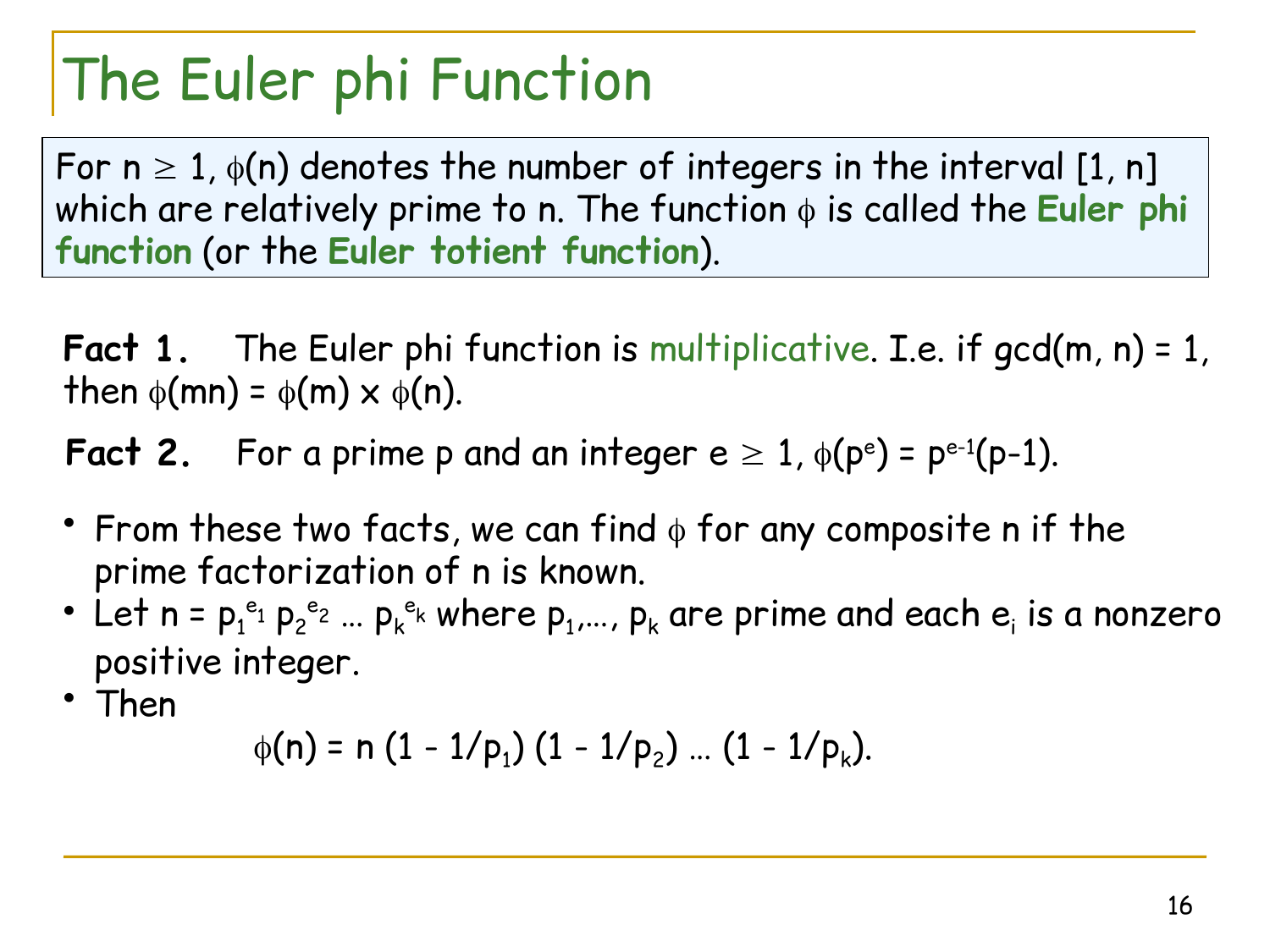

The Euler phi Function
For n ≥ 1, φ(n) denotes the number of integers in the interval [1, n] which are relatively prime to n. The function φ is called the Euler phi function (or the Euler totient function).
Fact 1.    The Euler phi function is multiplicative. I.e. if gcd(m, n) = 1, then φ(mn) = φ(m) x φ(n).
Fact 2.    For a prime p and an integer e ≥ 1, φ(pe) = pe-1(p-1).
From these two facts, we can find φ for any composite n if the prime factorization of n is known.
Let n = p1e1 p2e2 … pkek where p1,…, pk are prime and each ei is a nonzero positive integer.
Then
	φ(n) = n (1 - 1/p1) (1 - 1/p2) … (1 - 1/pk).
16